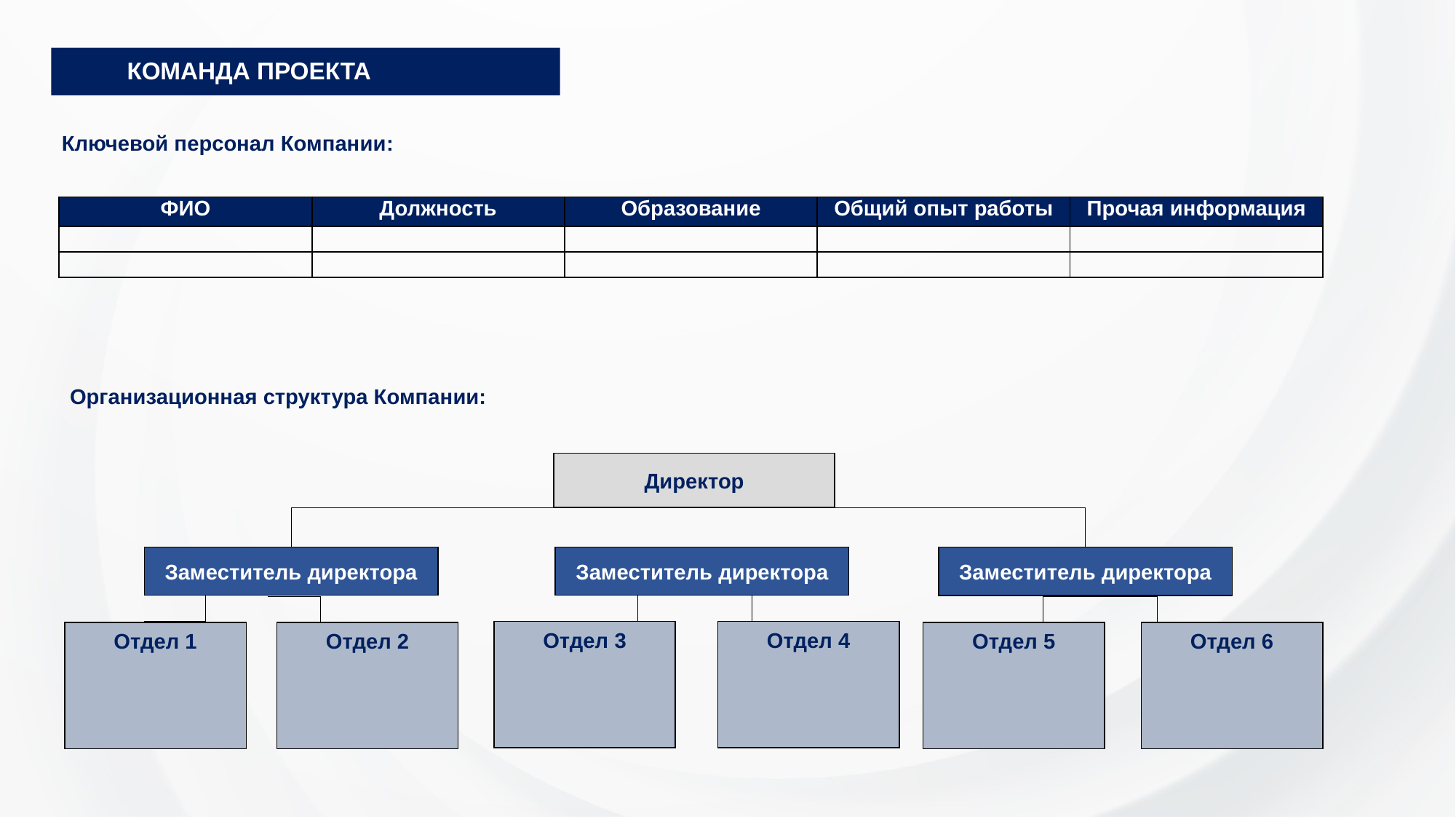

КОМАНДА ПРОЕКТА
Ключевой персонал Компании:
| ФИО | Должность | Образование | Общий опыт работы | Прочая информация |
| --- | --- | --- | --- | --- |
|  |  |  |  |  |
|  |  |  |  |  |
Организационная структура Компании:

Директор
Заместитель директора

Заместитель директора

Заместитель директора

Отдел 3

Отдел 4

Отдел 1
Отдел 2

Отдел 5

Отдел 6